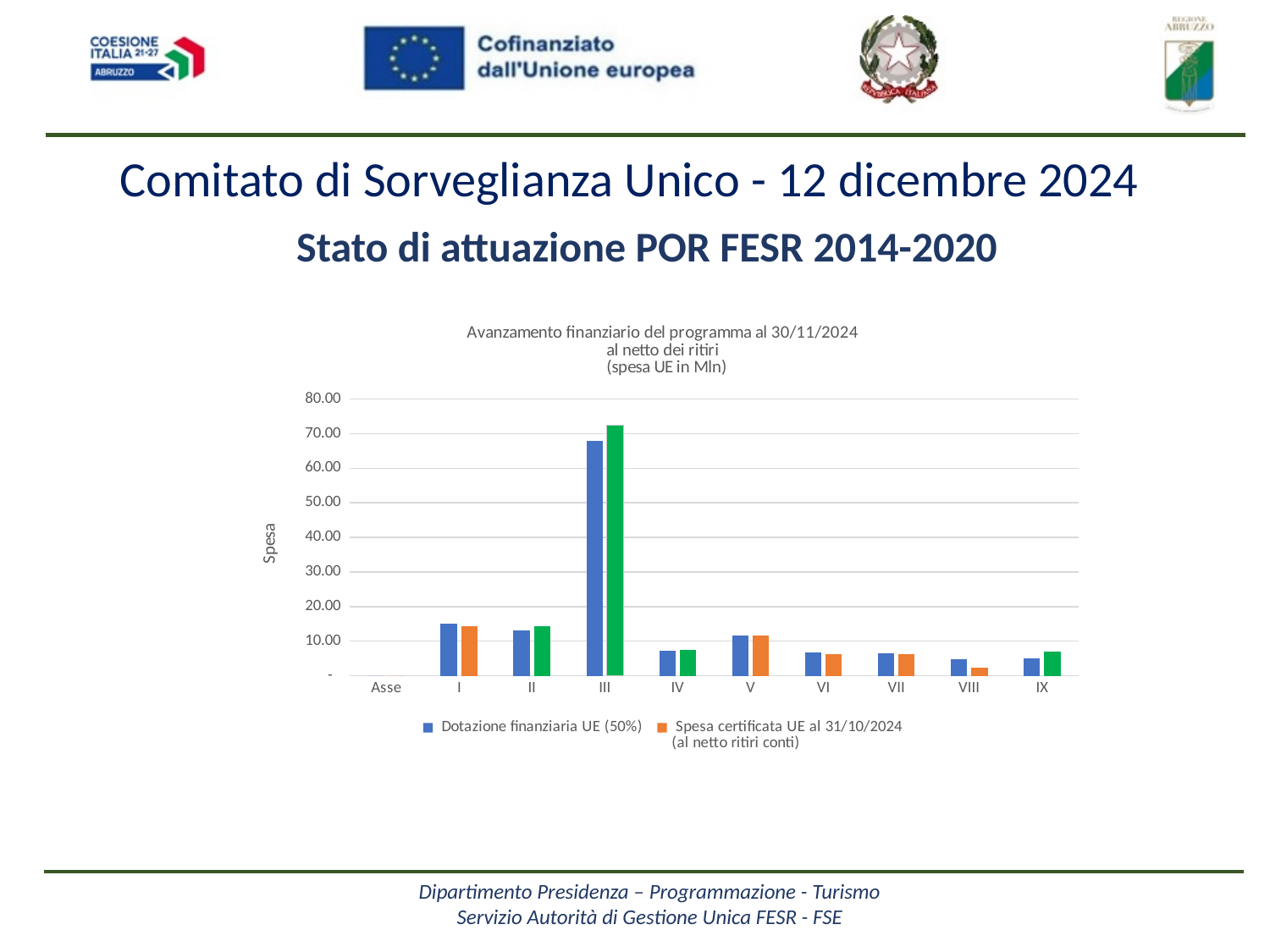

Comitato di Sorveglianza Unico - 12 dicembre 2024
Stato di attuazione POR FESR 2014-2020

### Chart: Avanzamento finanziario del programma al 30/11/2024
al netto dei ritiri
 (spesa UE in Mln)

| Category |  Dotazione finanziaria UE (50%)  |  Spesa certificata UE al 31/10/2024
(al netto ritiri conti)  |
|---|---|---|
| Asse | 0.0 | 0.0 |
| I | 15.090387 | 14.247300089789455 |
| II | 13.0 | 14.397614046 |
| III | 67.874613 | 72.36789221797909 |
| IV | 7.28037 | 7.433968045 |
| V | 11.71963 | 11.589867015 |
| VI | 6.75 | 6.254963274000001 |
| VII | 6.375 | 6.24644981 |
| VIII | 4.66489 | 2.39803355 |
| IX | 5.0 | 6.858461555 |